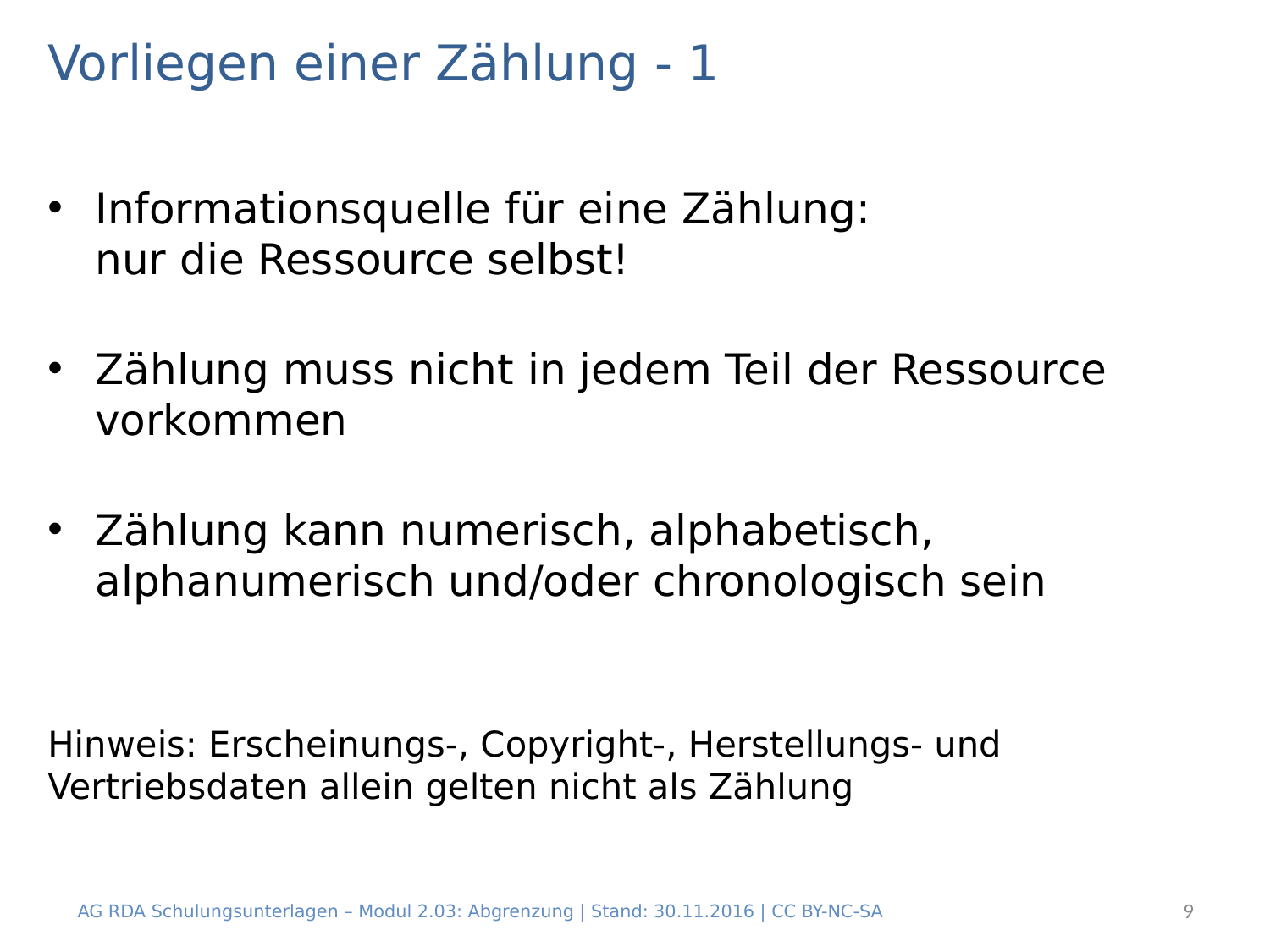

# Vorliegen einer Zählung - 1

Informationsquelle für eine Zählung:
nur die Ressource selbst!
Zählung muss nicht in jedem Teil der Ressource vorkommen
Zählung kann numerisch, alphabetisch, alphanumerisch und/oder chronologisch sein

Hinweis: Erscheinungs-, Copyright-, Herstellungs- und Vertriebsdaten allein gelten nicht als Zählung

AG RDA Schulungsunterlagen – Modul 2.03: Abgrenzung | Stand: 30.11.2016 | CC BY-NC-SA
9